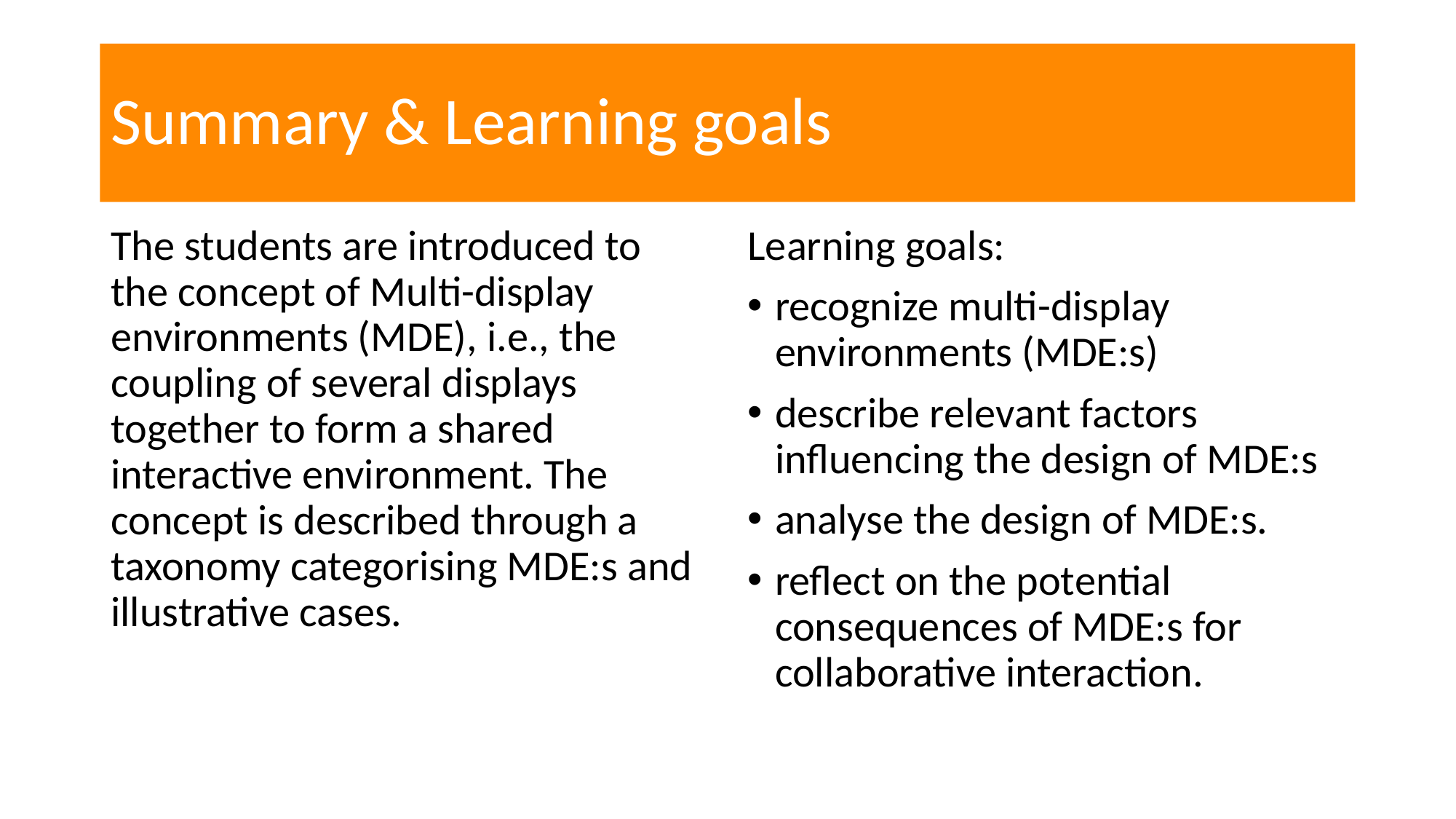

# Summary & Learning goals
The students are introduced to the concept of Multi-display environments (MDE), i.e., the coupling of several displays together to form a shared interactive environment. The concept is described through a taxonomy categorising MDE:s and illustrative cases.
Learning goals:​
recognize multi-display environments (MDE:s)
describe relevant factors influencing the design of MDE:s
analyse the design of MDE:s.  ​
reflect on the potential consequences of MDE:s for collaborative interaction.